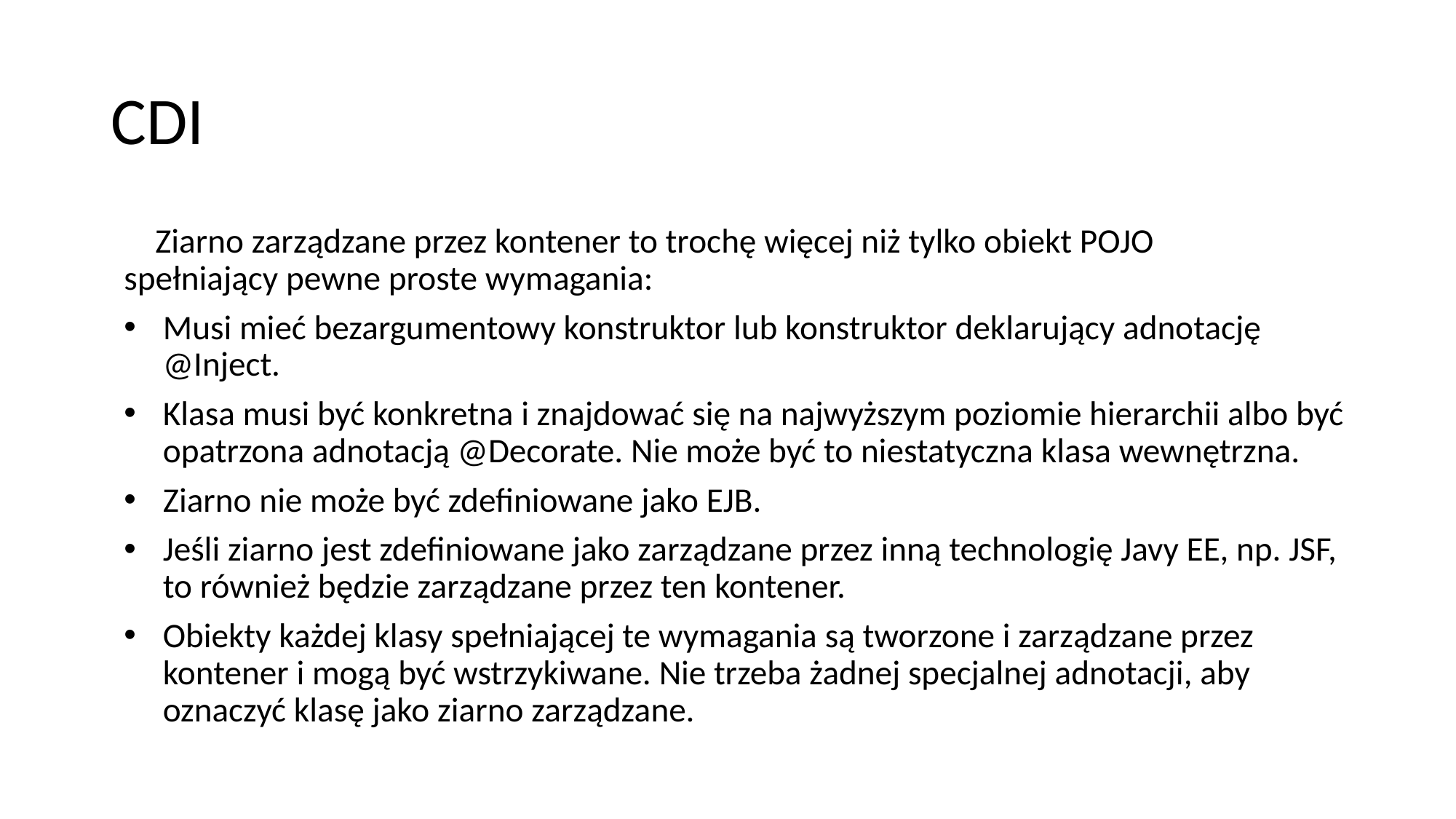

# CDI
    Ziarno zarządzane przez kontener to trochę więcej niż tylko obiekt POJO      spełniający pewne proste wymagania:
Musi mieć bezargumentowy konstruktor lub konstruktor deklarujący adnotację @Inject.
Klasa musi być konkretna i znajdować się na najwyższym poziomie hierarchii albo być opatrzona adnotacją @Decorate. Nie może być to niestatyczna klasa wewnętrzna.
Ziarno nie może być zdefiniowane jako EJB.
Jeśli ziarno jest zdefiniowane jako zarządzane przez inną technologię Javy EE, np. JSF, to również będzie zarządzane przez ten kontener.
Obiekty każdej klasy spełniającej te wymagania są tworzone i zarządzane przez kontener i mogą być wstrzykiwane. Nie trzeba żadnej specjalnej adnotacji, aby oznaczyć klasę jako ziarno zarządzane.